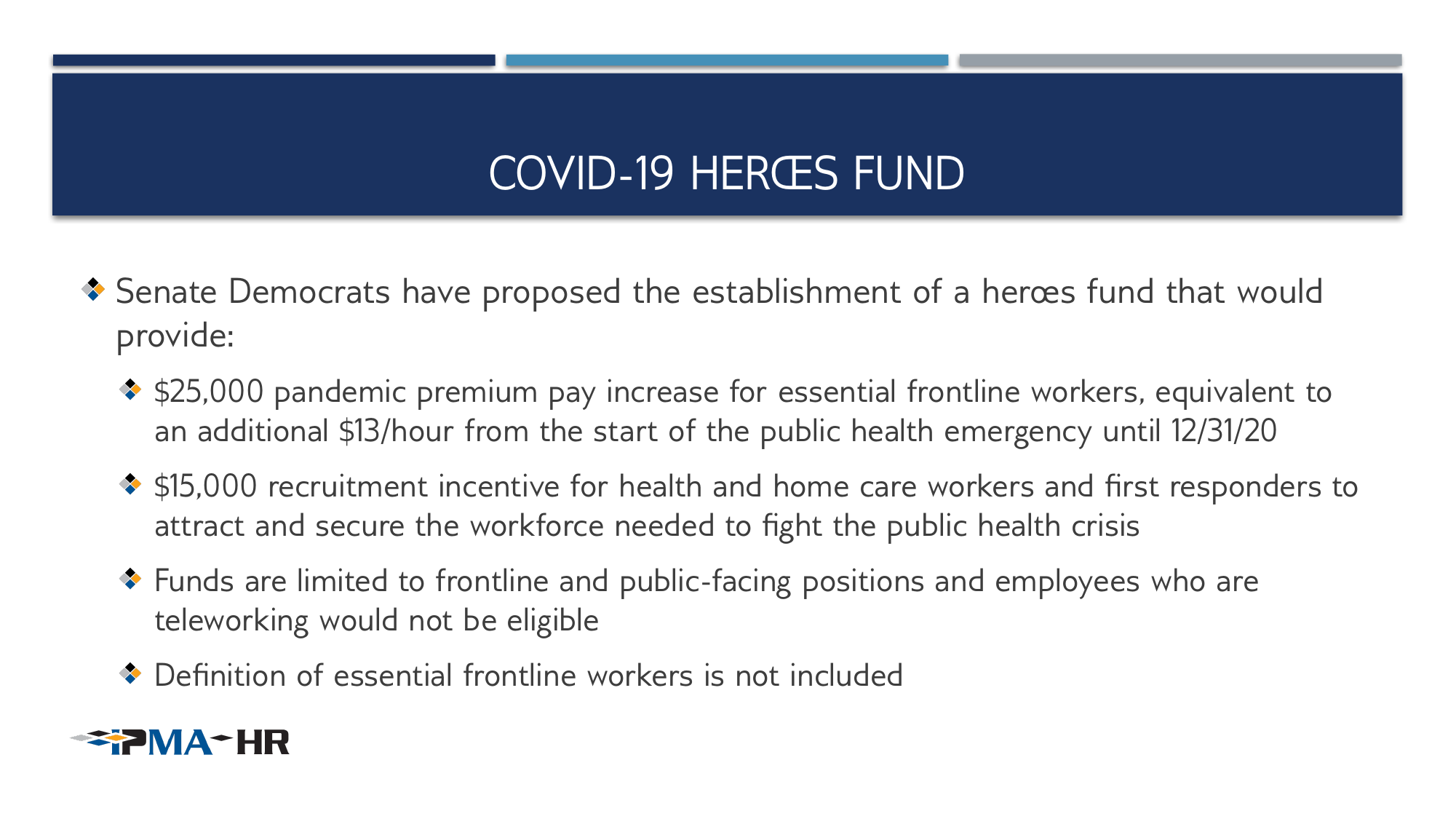

# Covid-19 heroes fund
Senate Democrats have proposed the establishment of a heroes fund that would provide:
$25,000 pandemic premium pay increase for essential frontline workers, equivalent to an additional $13/hour from the start of the public health emergency until 12/31/20
$15,000 recruitment incentive for health and home care workers and first responders to attract and secure the workforce needed to fight the public health crisis
Funds are limited to frontline and public-facing positions and employees who are teleworking would not be eligible
Definition of essential frontline workers is not included